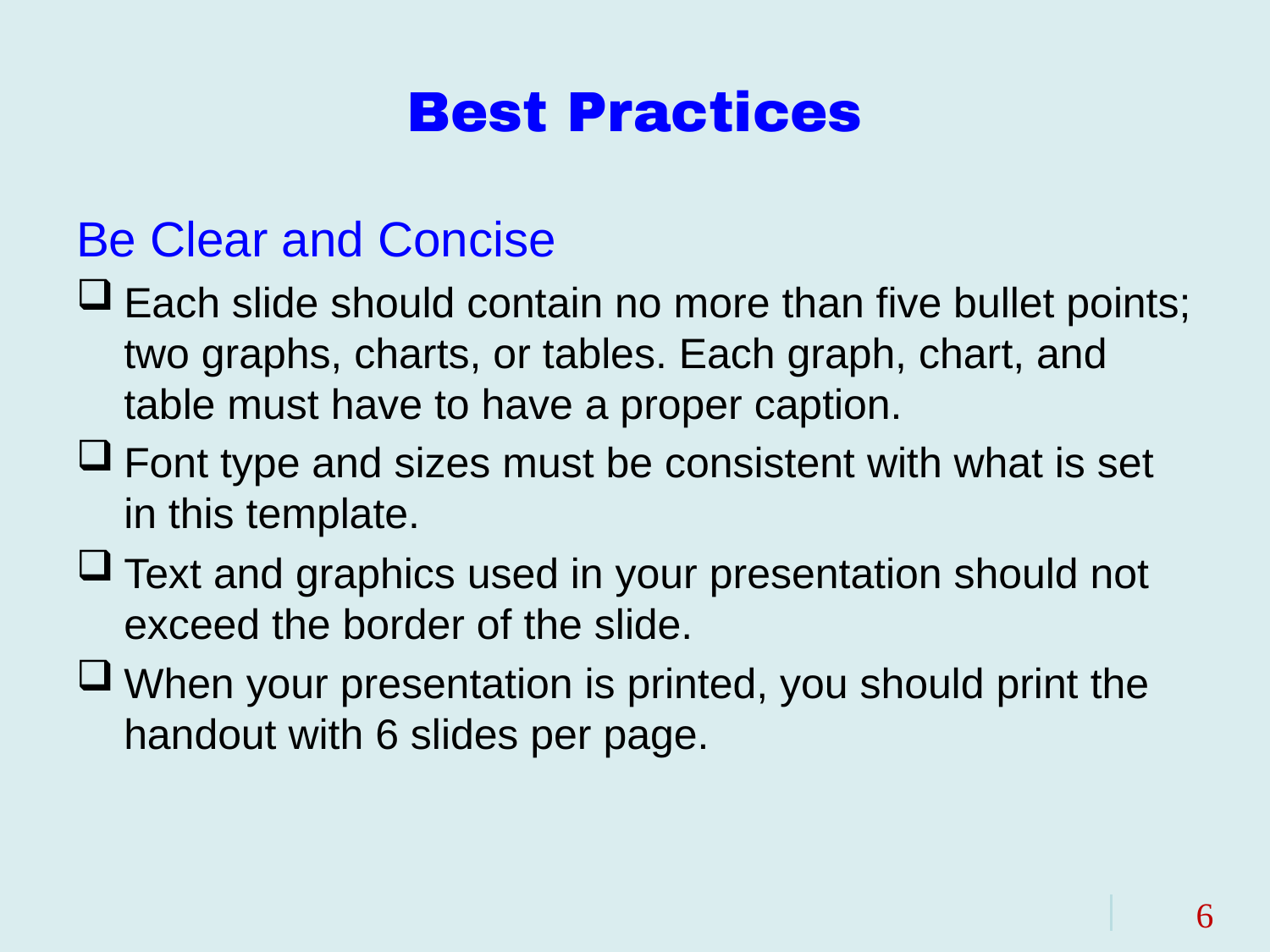

# Best Practices
Be Clear and Concise
Each slide should contain no more than five bullet points; two graphs, charts, or tables. Each graph, chart, and table must have to have a proper caption.
Font type and sizes must be consistent with what is set in this template.
Text and graphics used in your presentation should not exceed the border of the slide.
When your presentation is printed, you should print the handout with 6 slides per page.